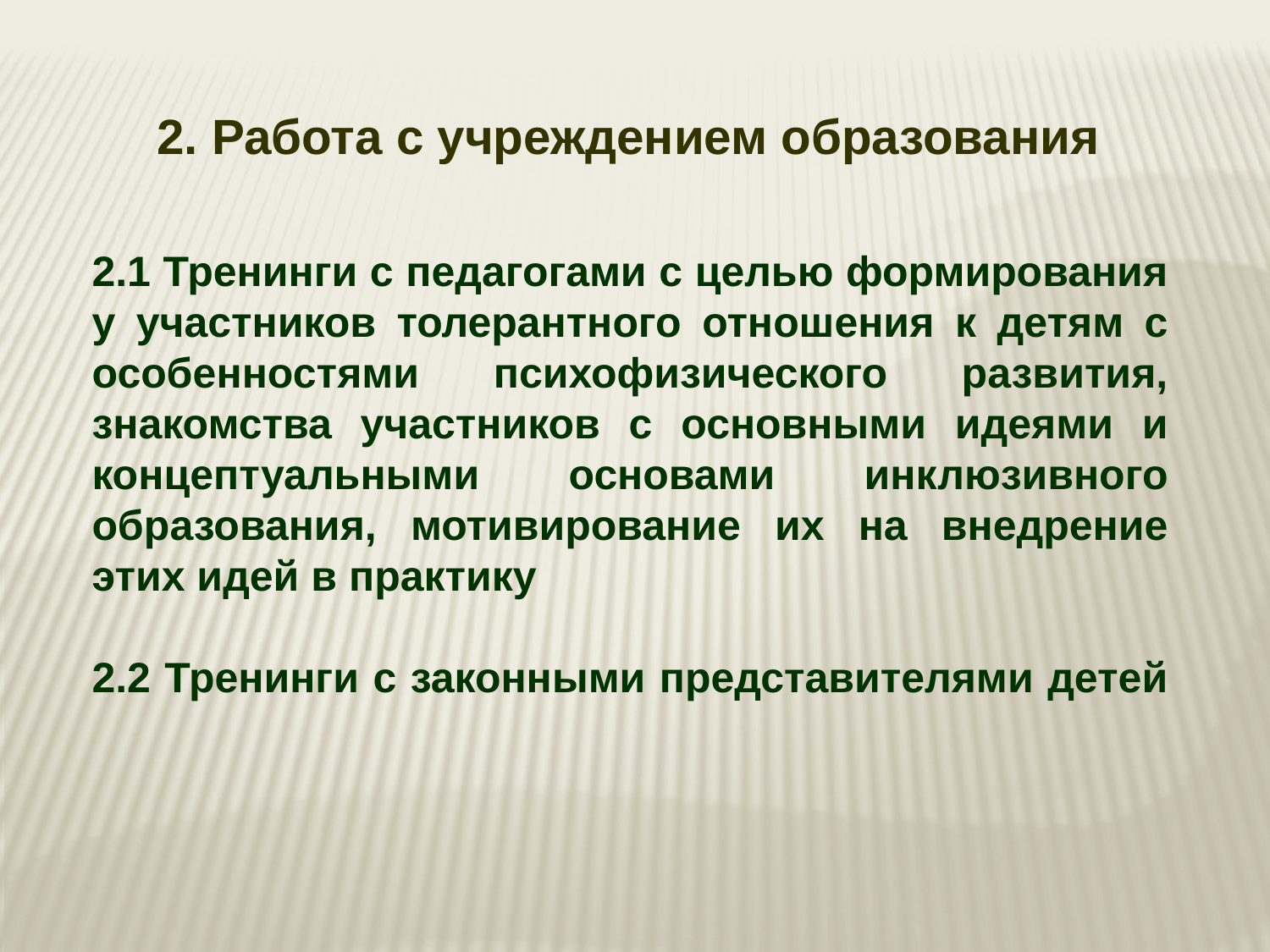

2. Работа с учреждением образования
2.1 Тренинги с педагогами с целью формирования у участников толерантного отношения к детям с особенностями психофизического развития, знакомства участников с основными идеями и концептуальными основами инклюзивного образования, мотивирование их на внедрение этих идей в практику

2.2 Тренинги с законными представителями детей